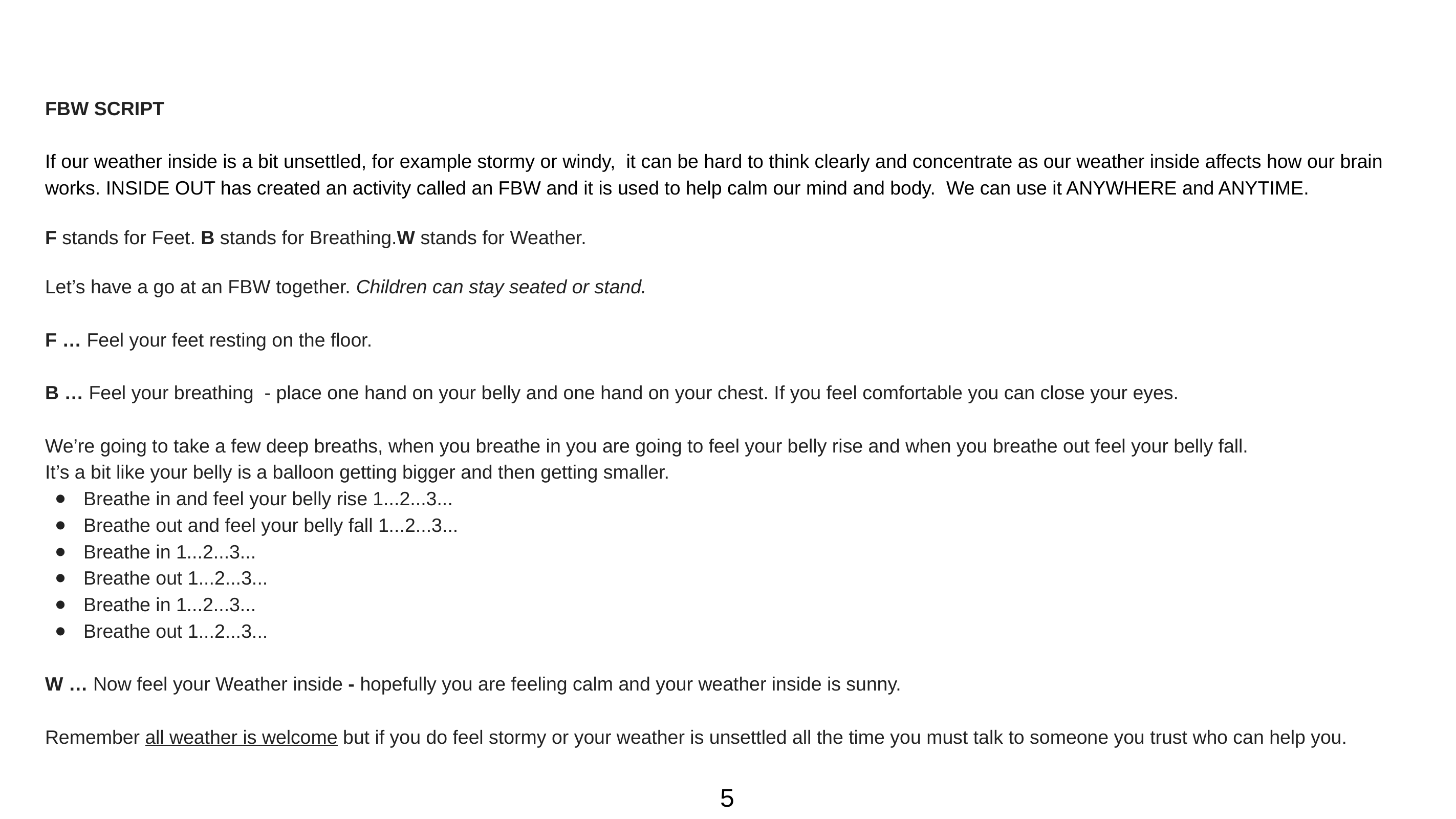

FBW SCRIPT

If our weather inside is a bit unsettled, for example stormy or windy,  it can be hard to think clearly and concentrate as our weather inside affects how our brain works. INSIDE OUT has created an activity called an FBW and it is used to help calm our mind and body.  We can use it ANYWHERE and ANYTIME.

F stands for Feet. B stands for Breathing.W stands for Weather.

Let’s have a go at an FBW together. Children can stay seated or stand.

F … Feel your feet resting on the floor.

B … Feel your breathing  - place one hand on your belly and one hand on your chest. If you feel comfortable you can close your eyes.

We’re going to take a few deep breaths, when you breathe in you are going to feel your belly rise and when you breathe out feel your belly fall.
It’s a bit like your belly is a balloon getting bigger and then getting smaller.
Breathe in and feel your belly rise 1...2...3...
Breathe out and feel your belly fall 1...2...3...
Breathe in 1...2...3...
Breathe out 1...2...3...
Breathe in 1...2...3...
Breathe out 1...2...3...

W … Now feel your Weather inside - hopefully you are feeling calm and your weather inside is sunny.

Remember all weather is welcome but if you do feel stormy or your weather is unsettled all the time you must talk to someone you trust who can help you.

5